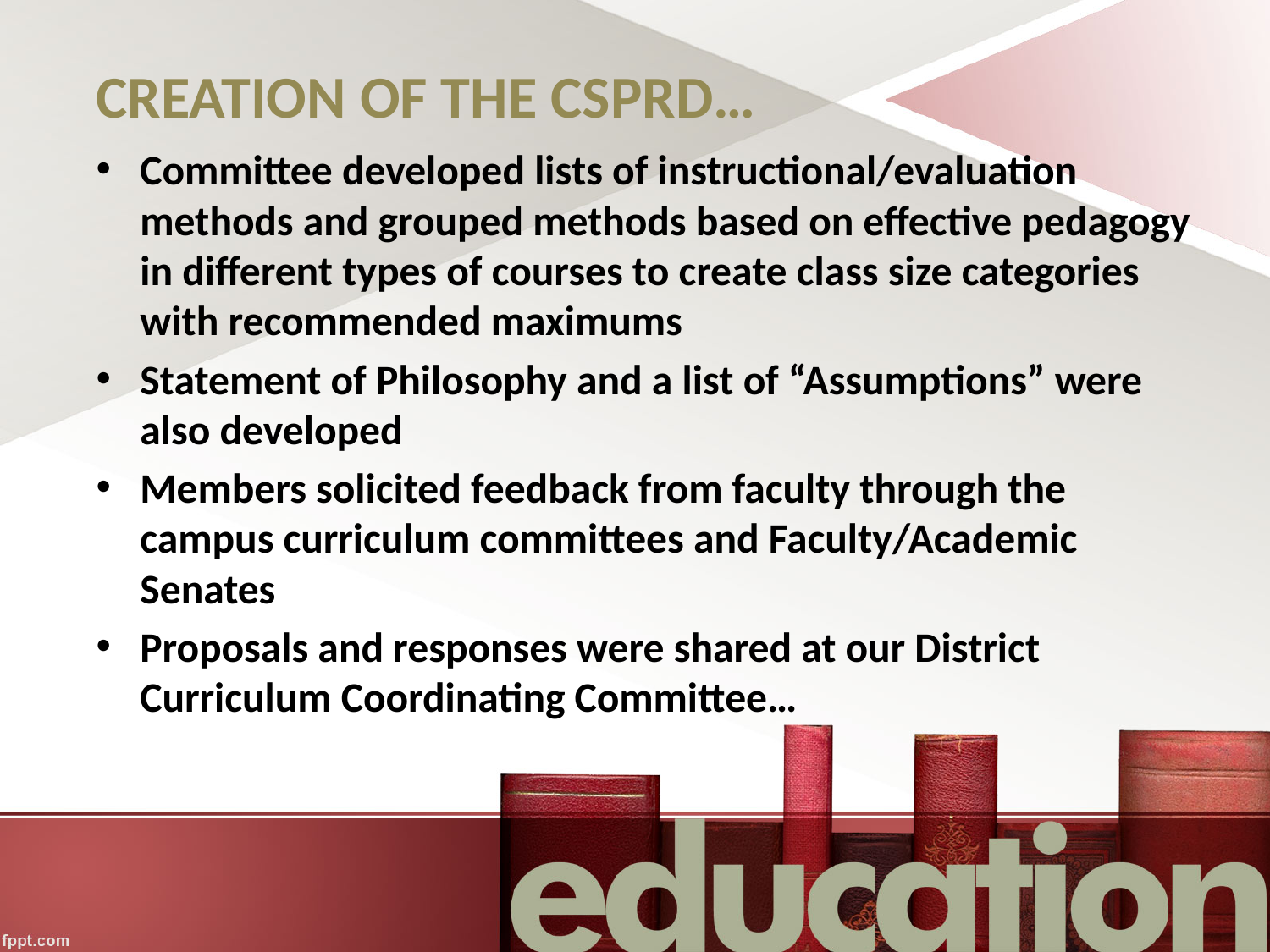

# CREATION OF THE CSPRD…
Committee developed lists of instructional/evaluation methods and grouped methods based on effective pedagogy in different types of courses to create class size categories with recommended maximums
Statement of Philosophy and a list of “Assumptions” were also developed
Members solicited feedback from faculty through the campus curriculum committees and Faculty/Academic Senates
Proposals and responses were shared at our District Curriculum Coordinating Committee…